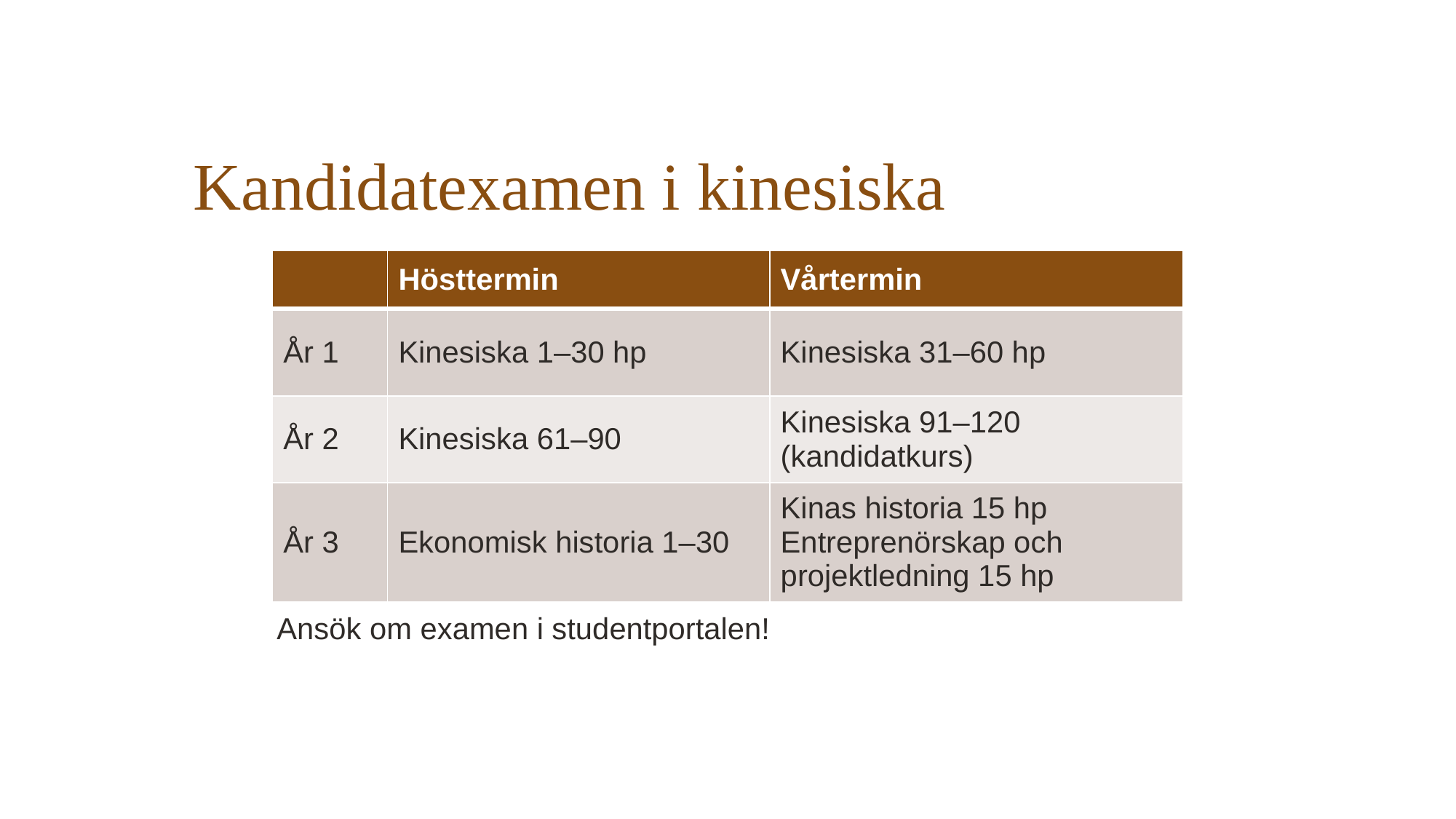

# Kandidatexamen i kinesiska
|  | Hösttermin | Vårtermin |
| --- | --- | --- |
| År 1 | Kinesiska 1–30 hp | Kinesiska 31–60 hp |
| År 2 | Kinesiska 61–90 | Kinesiska 91–120 (kandidatkurs) |
| År 3 | Ekonomisk historia 1–30 | Kinas historia 15 hp Entreprenörskap och projektledning 15 hp |

Ansök om examen i studentportalen!